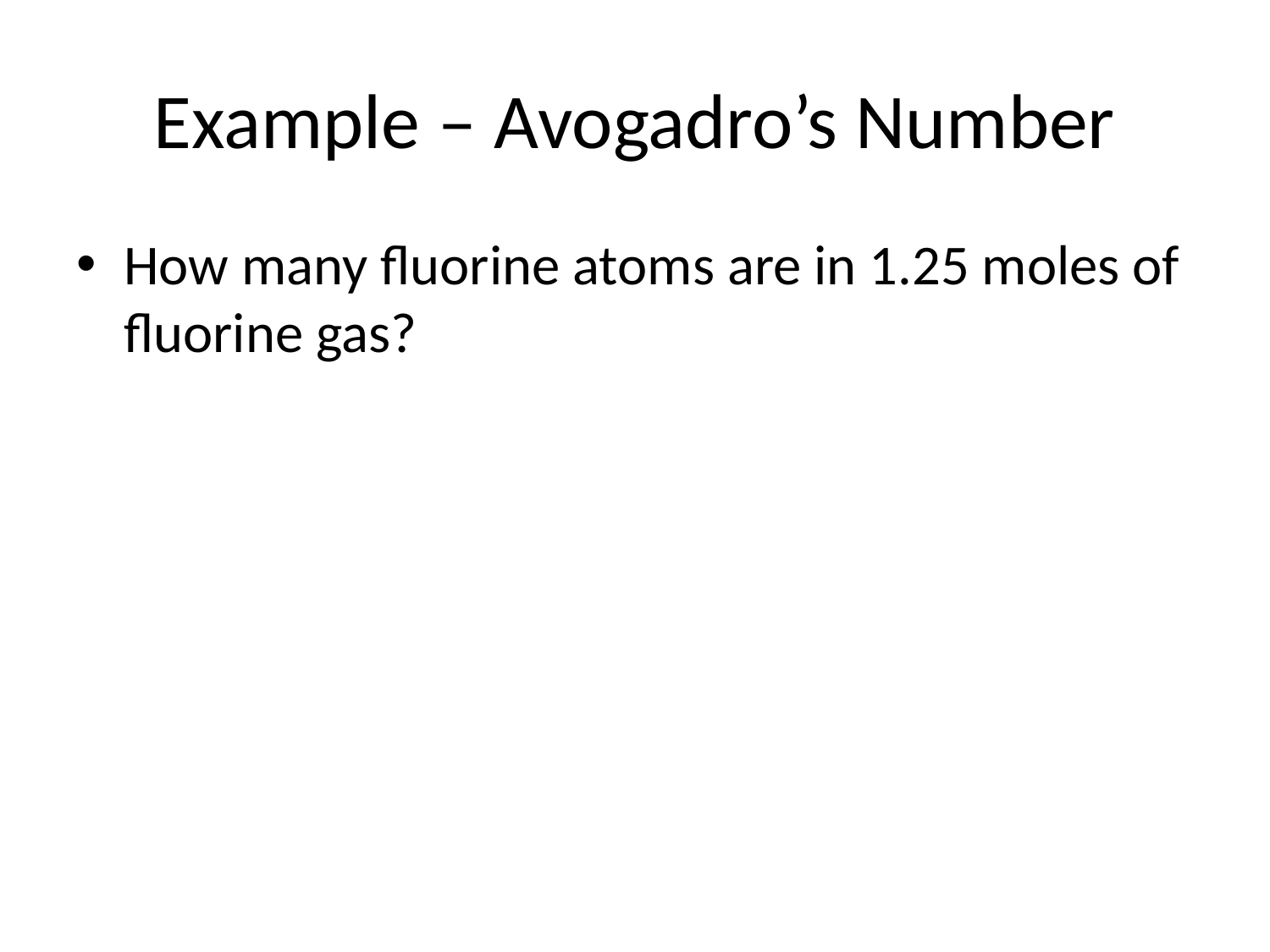

# Example – Avogadro’s Number
How many fluorine atoms are in 1.25 moles of fluorine gas?